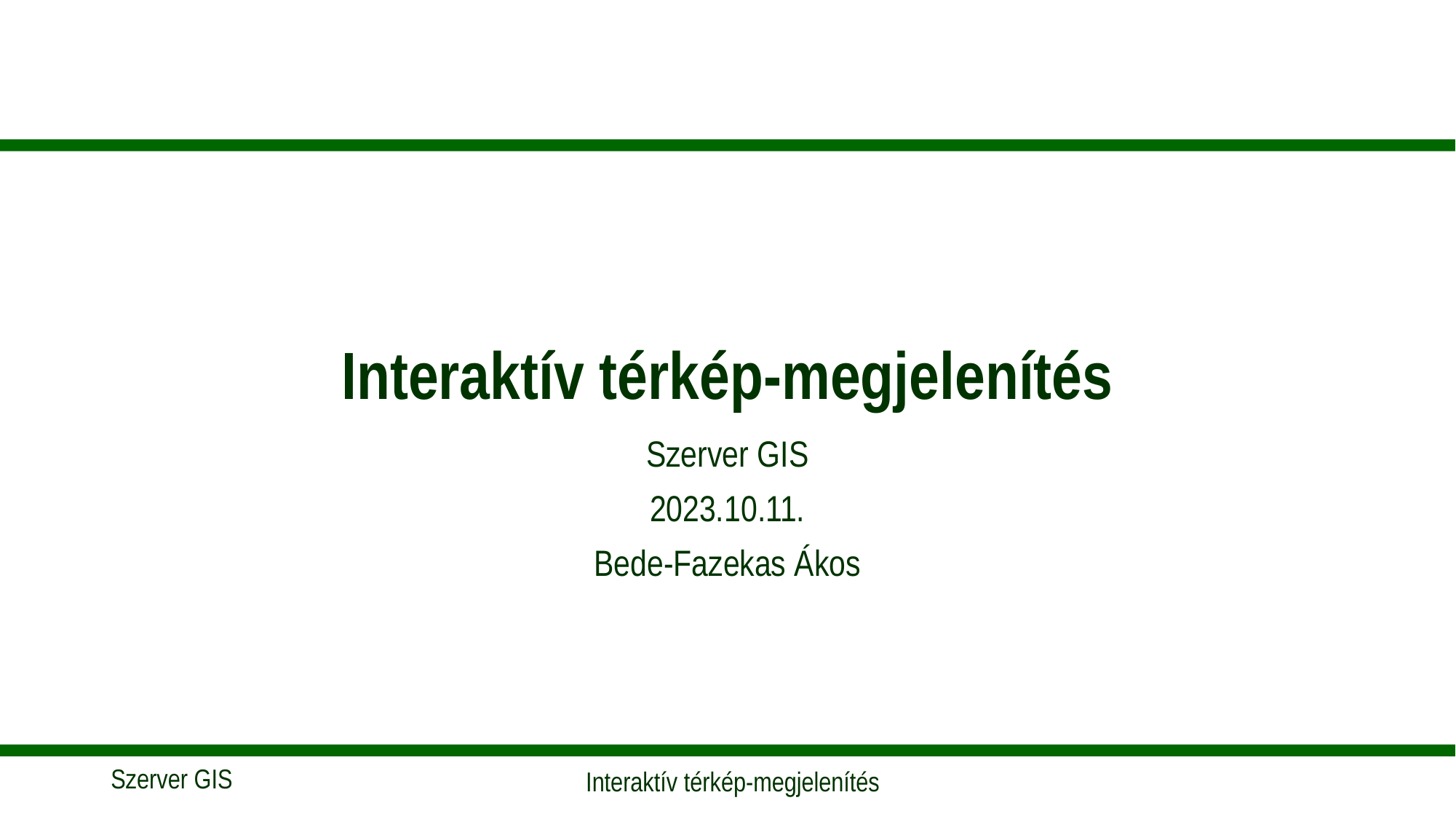

# Interaktív térkép-megjelenítés
Szerver GIS
2023.10.11.
Bede-Fazekas Ákos